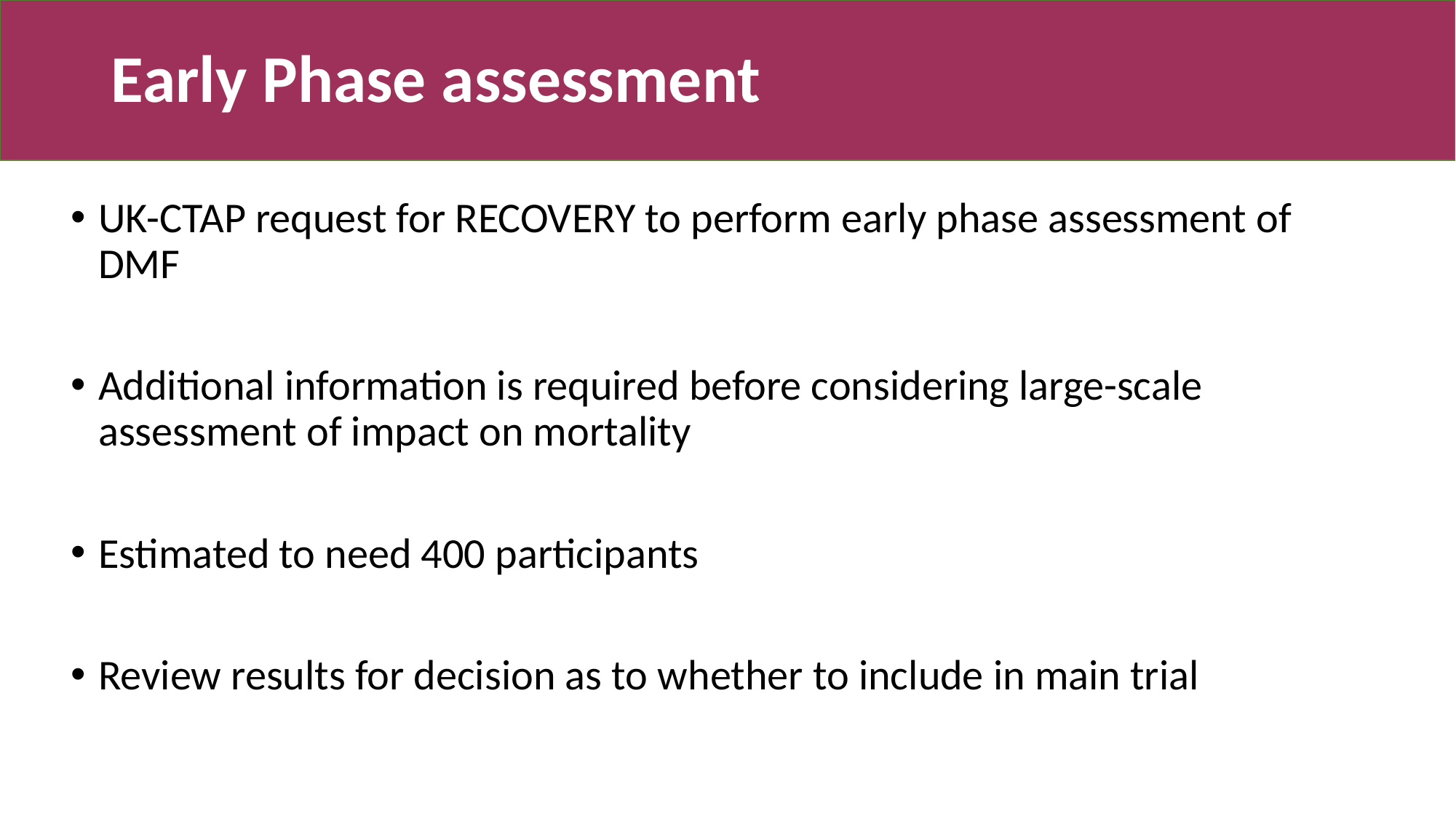

# Early Phase assessment
UK-CTAP request for RECOVERY to perform early phase assessment of DMF

Additional information is required before considering large-scale assessment of impact on mortality

Estimated to need 400 participants

Review results for decision as to whether to include in main trial